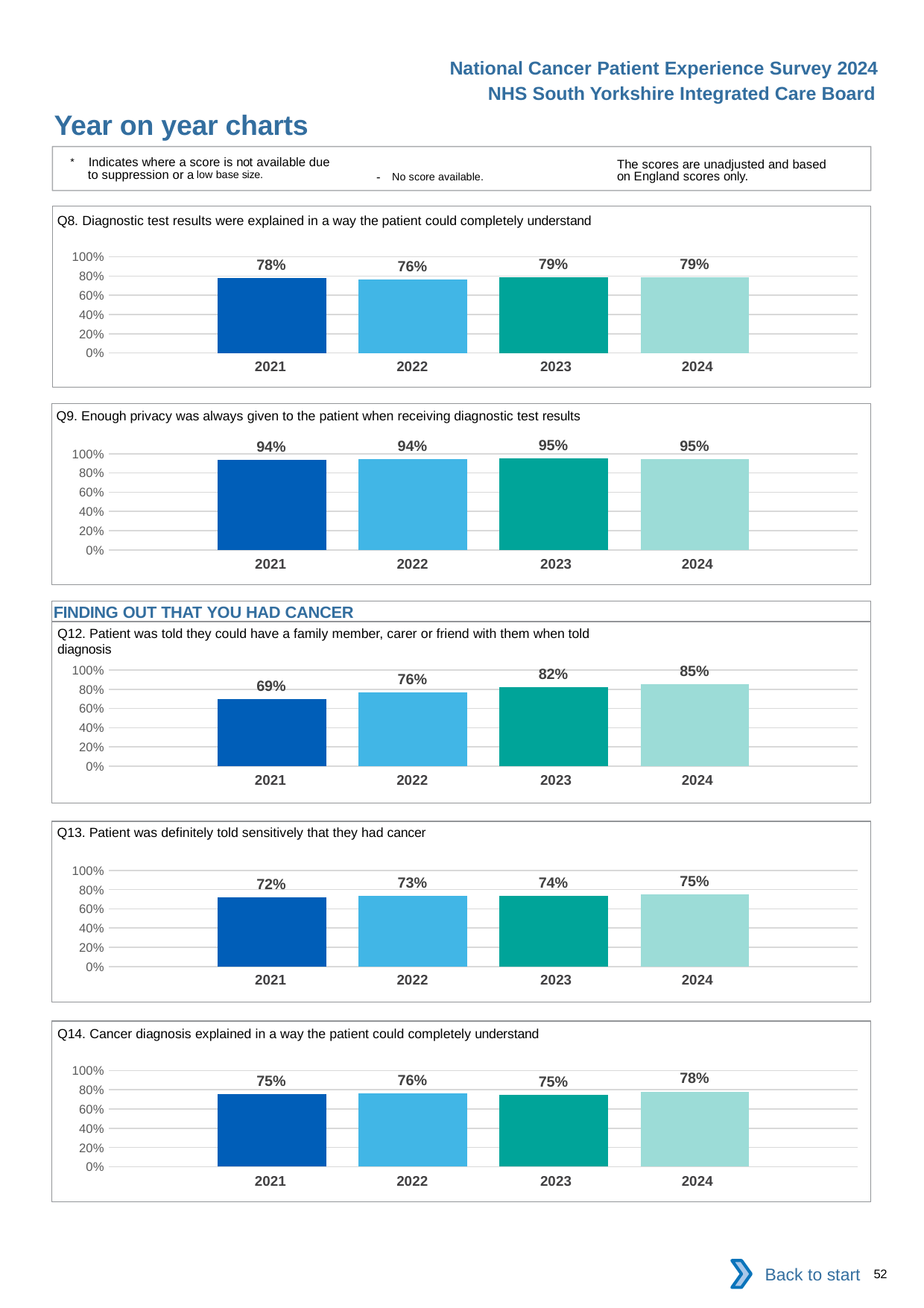

National Cancer Patient Experience Survey 2024
NHS South Yorkshire Integrated Care Board
Year on year charts

*  Indicates where a score is not available due to suppression or a low base size.
The scores are unadjusted and based on England scores only.
- No score available.
Q8. Diagnostic test results were explained in a way the patient could completely understand

### Chart

| Category | 2021 | 2022 | 2023 | 2024 |
|---|---|---|---|---|
| Category 1 | 0.7773065 | 0.7649083 | 0.7865169 | 0.7894249 |
| 2021 | 2022 | 2023 | 2024 |
| --- | --- | --- | --- |
Q9. Enough privacy was always given to the patient when receiving diagnostic test results

### Chart

| Category | 2021 | 2022 | 2023 | 2024 |
|---|---|---|---|---|
| Category 1 | 0.9398099 | 0.9448276 | 0.9513889 | 0.947417 |
| 2021 | 2022 | 2023 | 2024 |
| --- | --- | --- | --- |
FINDING OUT THAT YOU HAD CANCER
Q12. Patient was told they could have a family member, carer or friend with them when told diagnosis

### Chart

| Category | 2021 | 2022 | 2023 | 2024 |
|---|---|---|---|---|
| Category 1 | 0.6949953 | 0.7641791 | 0.8203957 | 0.8504519 |
| 2021 | 2022 | 2023 | 2024 |
| --- | --- | --- | --- |
Q13. Patient was definitely told sensitively that they had cancer

### Chart

| Category | 2021 | 2022 | 2023 | 2024 |
|---|---|---|---|---|
| Category 1 | 0.7200358 | 0.7330189 | 0.737147 | 0.7501928 |
| 2021 | 2022 | 2023 | 2024 |
| --- | --- | --- | --- |
Q14. Cancer diagnosis explained in a way the patient could completely understand

### Chart

| Category | 2021 | 2022 | 2023 | 2024 |
|---|---|---|---|---|
| Category 1 | 0.7542449 | 0.7612782 | 0.7501805 | 0.7821401 |
| 2021 | 2022 | 2023 | 2024 |
| --- | --- | --- | --- |
Back to start

52